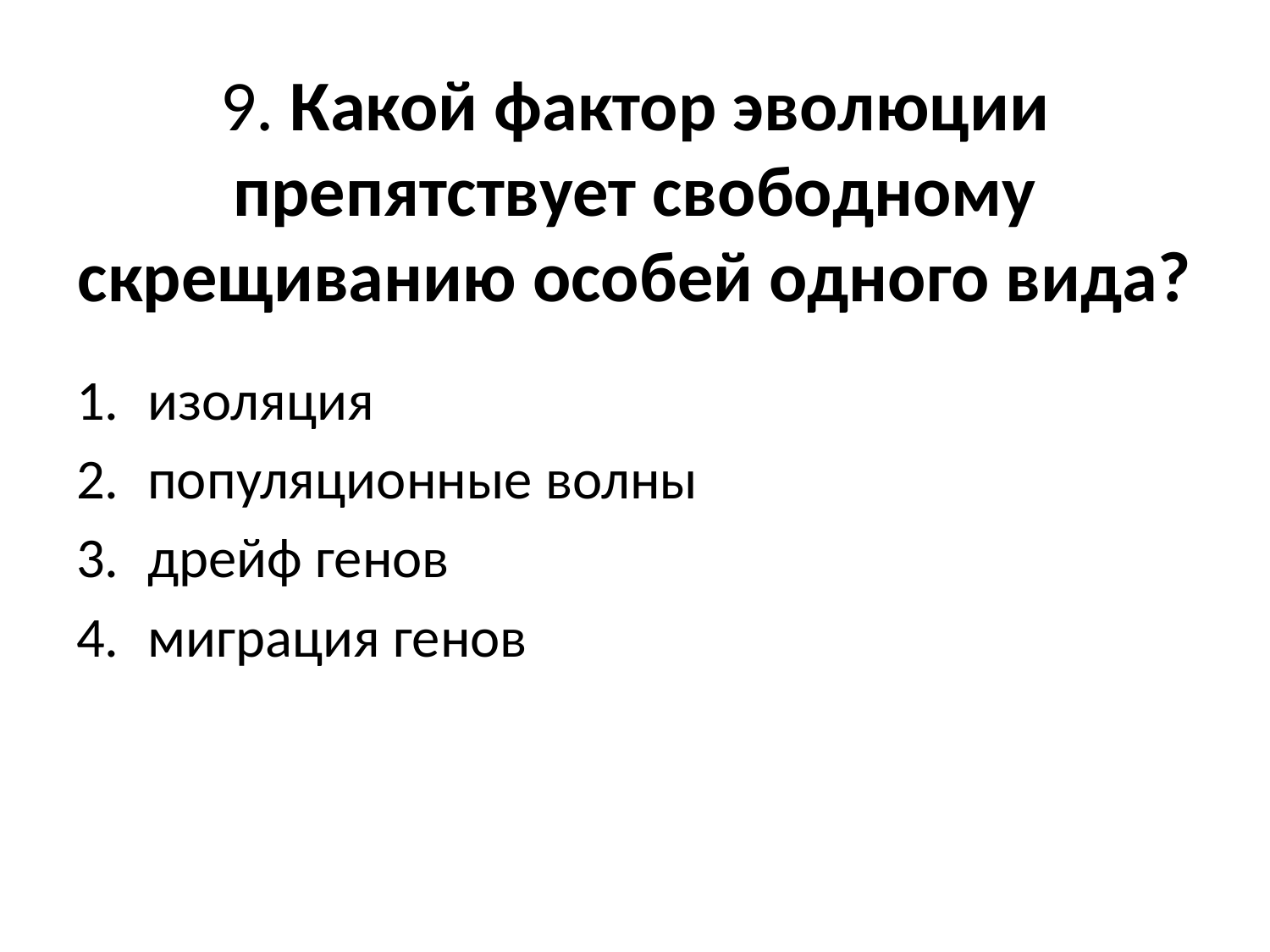

# 9. Какой фактор эволюции препятствует свободному скрещиванию особей одного вида?
изоляция
популяционные волны
дрейф генов
миграция генов